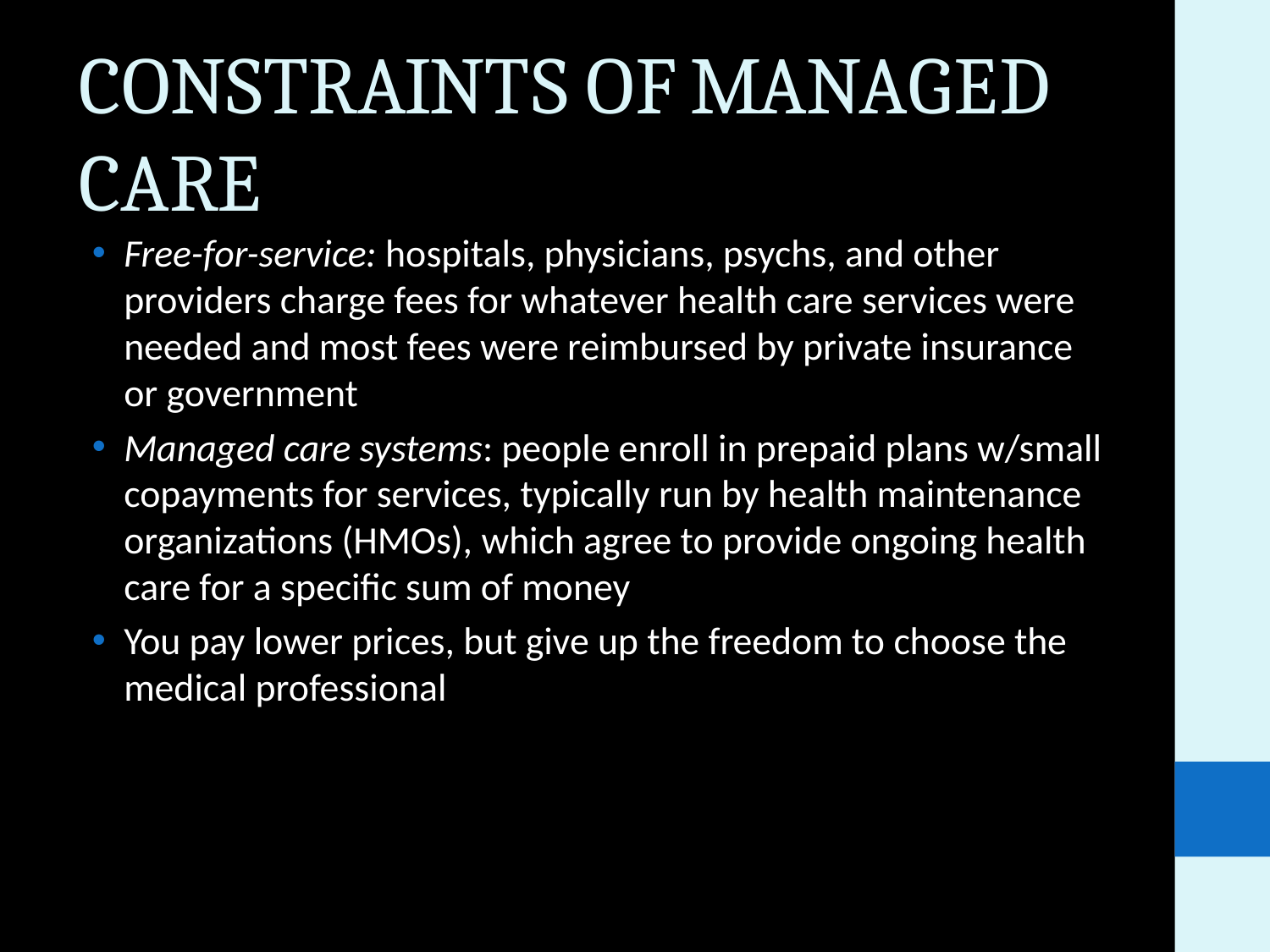

# CONSTRAINTS OF MANAGED CARE
Free-for-service: hospitals, physicians, psychs, and other providers charge fees for whatever health care services were needed and most fees were reimbursed by private insurance or government
Managed care systems: people enroll in prepaid plans w/small copayments for services, typically run by health maintenance organizations (HMOs), which agree to provide ongoing health care for a specific sum of money
You pay lower prices, but give up the freedom to choose the medical professional